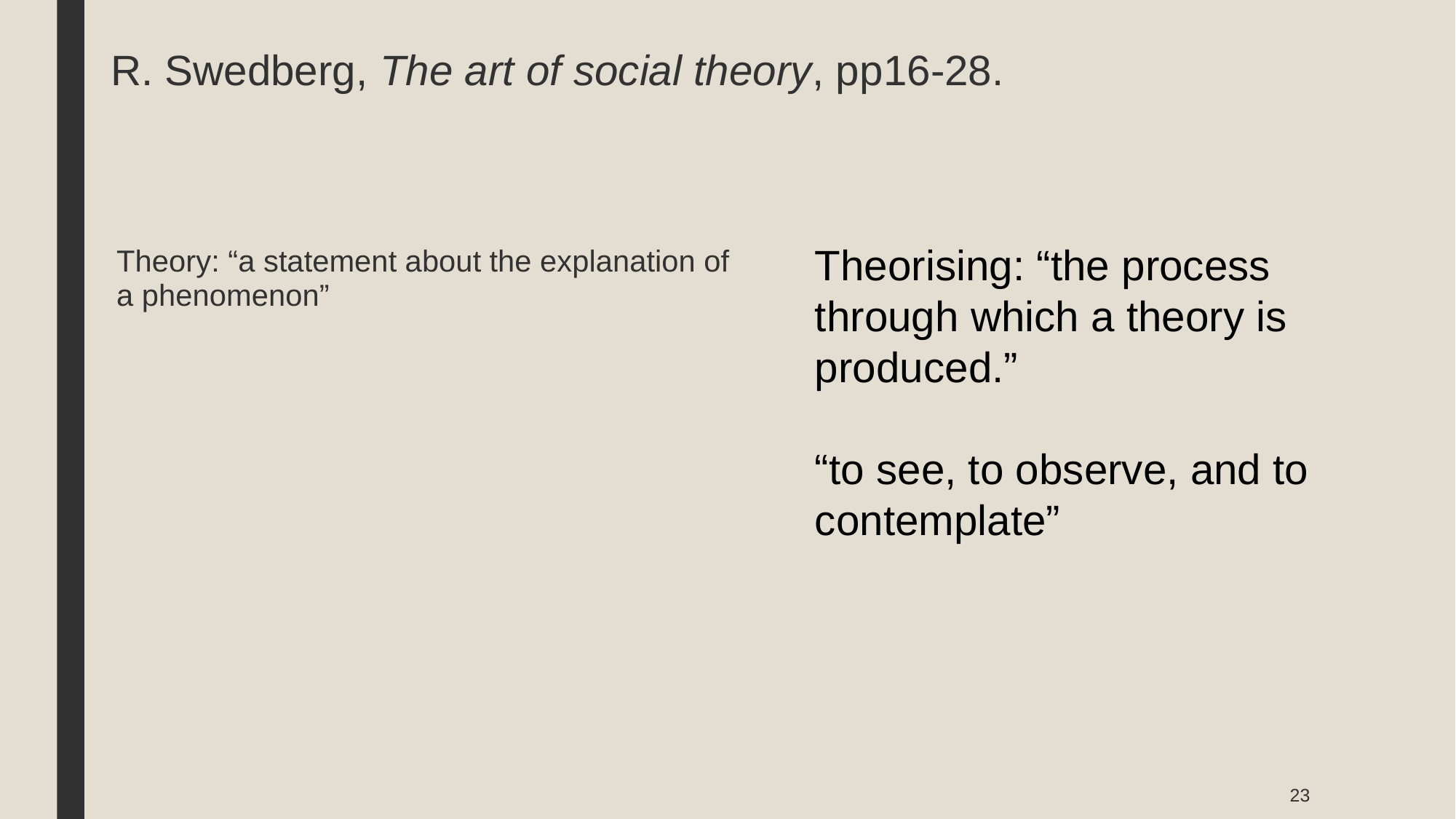

# R. Swedberg, The art of social theory, pp16-28.

Theory: “a statement about the explanation of a phenomenon”

Theorising: “the process through which a theory is produced.”

“to see, to observe, and to contemplate”

23